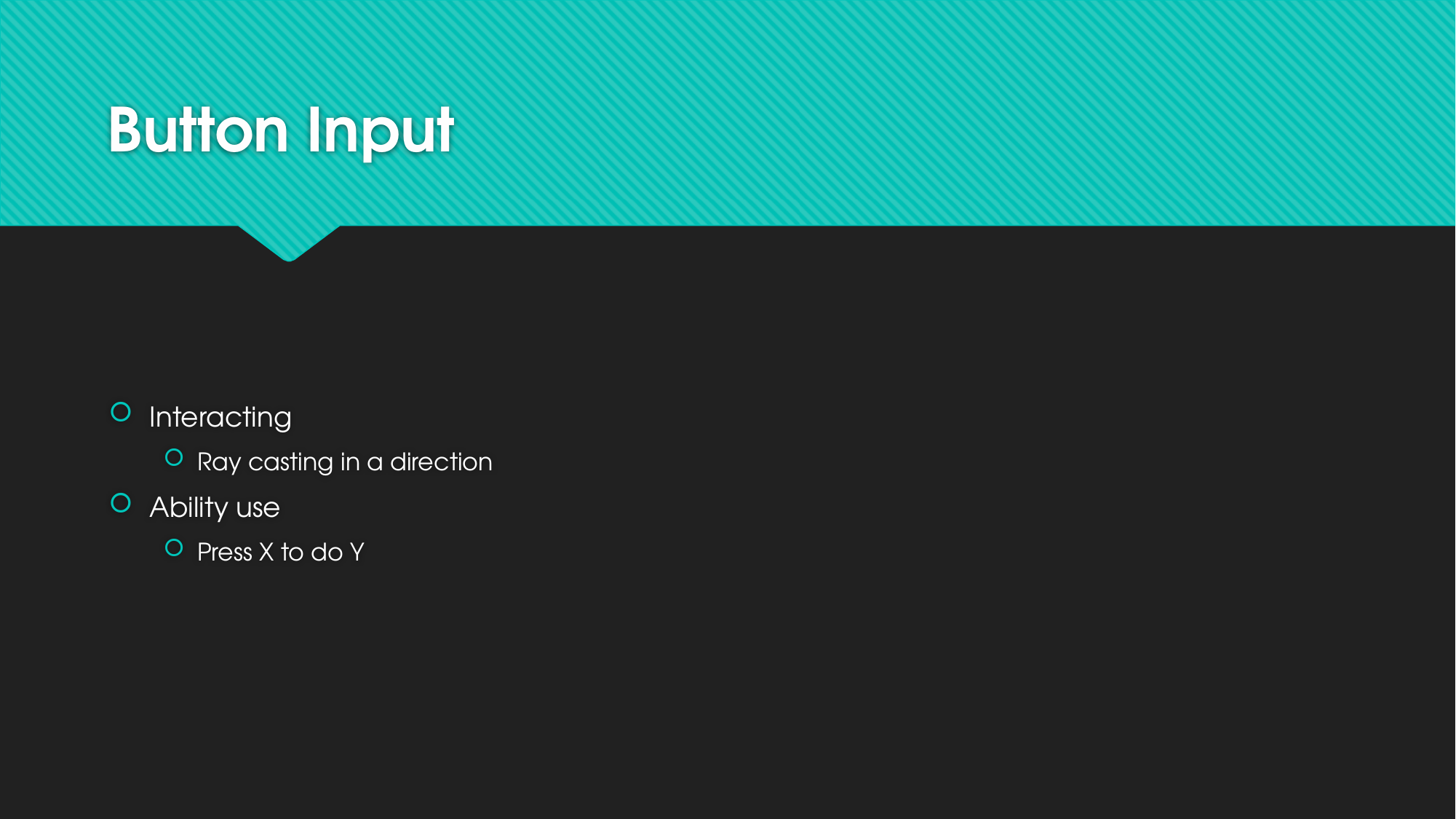

# Button Input
Interacting
Ray casting in a direction
Ability use
Press X to do Y